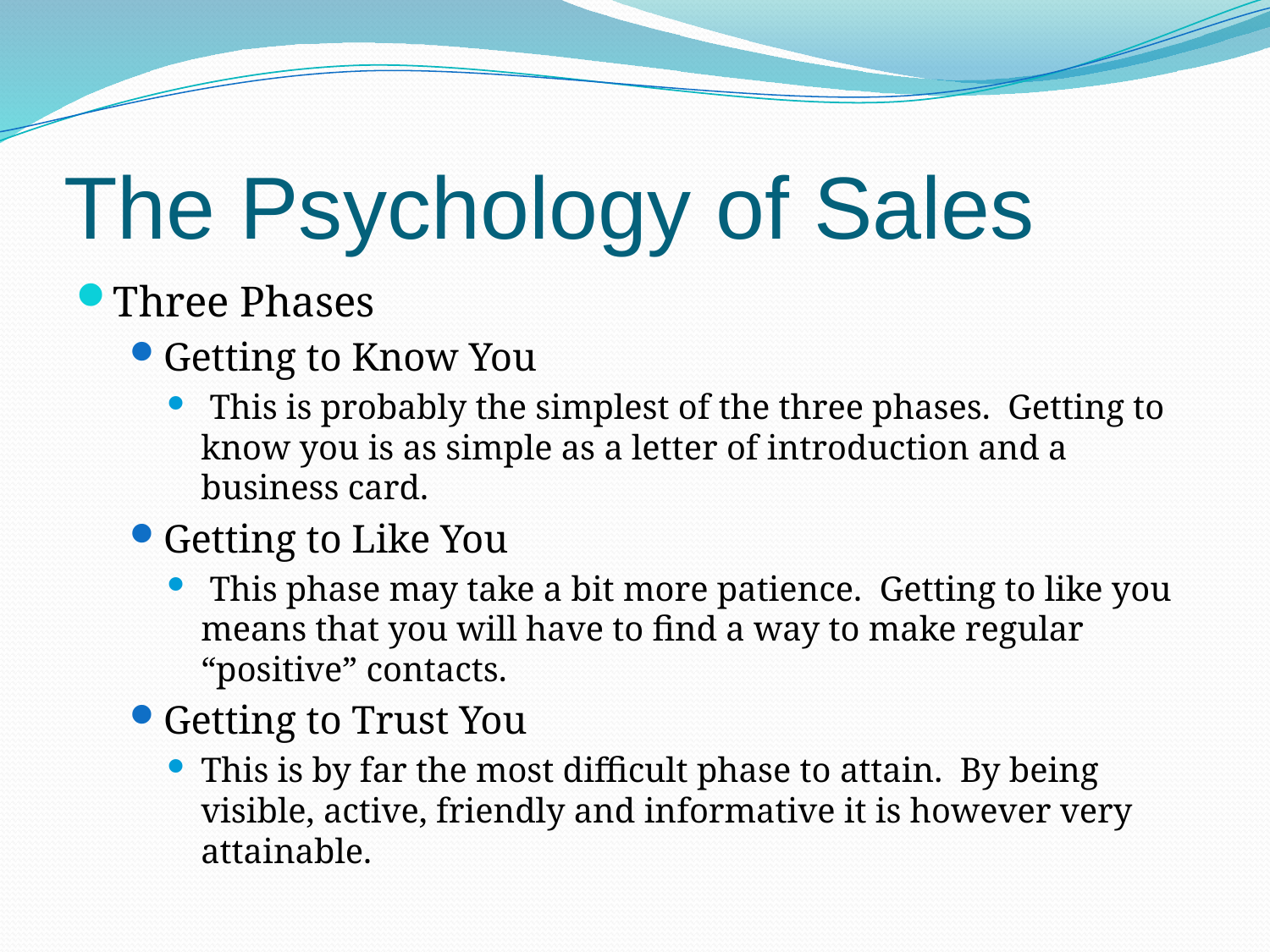

# The Psychology of Sales
Three Phases
Getting to Know You
 This is probably the simplest of the three phases.  Getting to know you is as simple as a letter of introduction and a business card.
Getting to Like You
 This phase may take a bit more patience.  Getting to like you means that you will have to find a way to make regular “positive” contacts.
Getting to Trust You
This is by far the most difficult phase to attain.  By being visible, active, friendly and informative it is however very attainable.